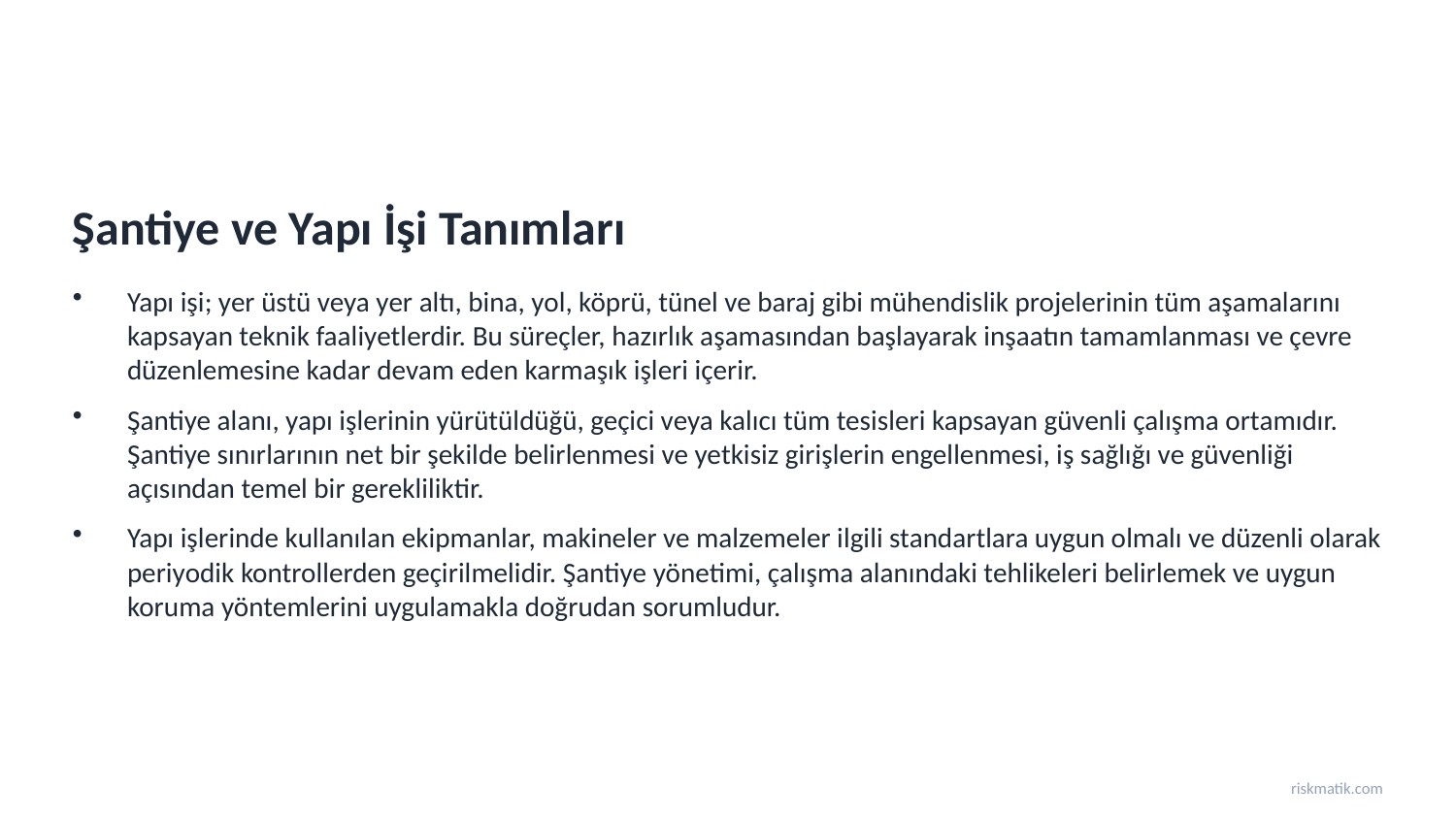

Şantiye ve Yapı İşi Tanımları
Yapı işi; yer üstü veya yer altı, bina, yol, köprü, tünel ve baraj gibi mühendislik projelerinin tüm aşamalarını kapsayan teknik faaliyetlerdir. Bu süreçler, hazırlık aşamasından başlayarak inşaatın tamamlanması ve çevre düzenlemesine kadar devam eden karmaşık işleri içerir.
Şantiye alanı, yapı işlerinin yürütüldüğü, geçici veya kalıcı tüm tesisleri kapsayan güvenli çalışma ortamıdır. Şantiye sınırlarının net bir şekilde belirlenmesi ve yetkisiz girişlerin engellenmesi, iş sağlığı ve güvenliği açısından temel bir gerekliliktir.
Yapı işlerinde kullanılan ekipmanlar, makineler ve malzemeler ilgili standartlara uygun olmalı ve düzenli olarak periyodik kontrollerden geçirilmelidir. Şantiye yönetimi, çalışma alanındaki tehlikeleri belirlemek ve uygun koruma yöntemlerini uygulamakla doğrudan sorumludur.
riskmatik.com